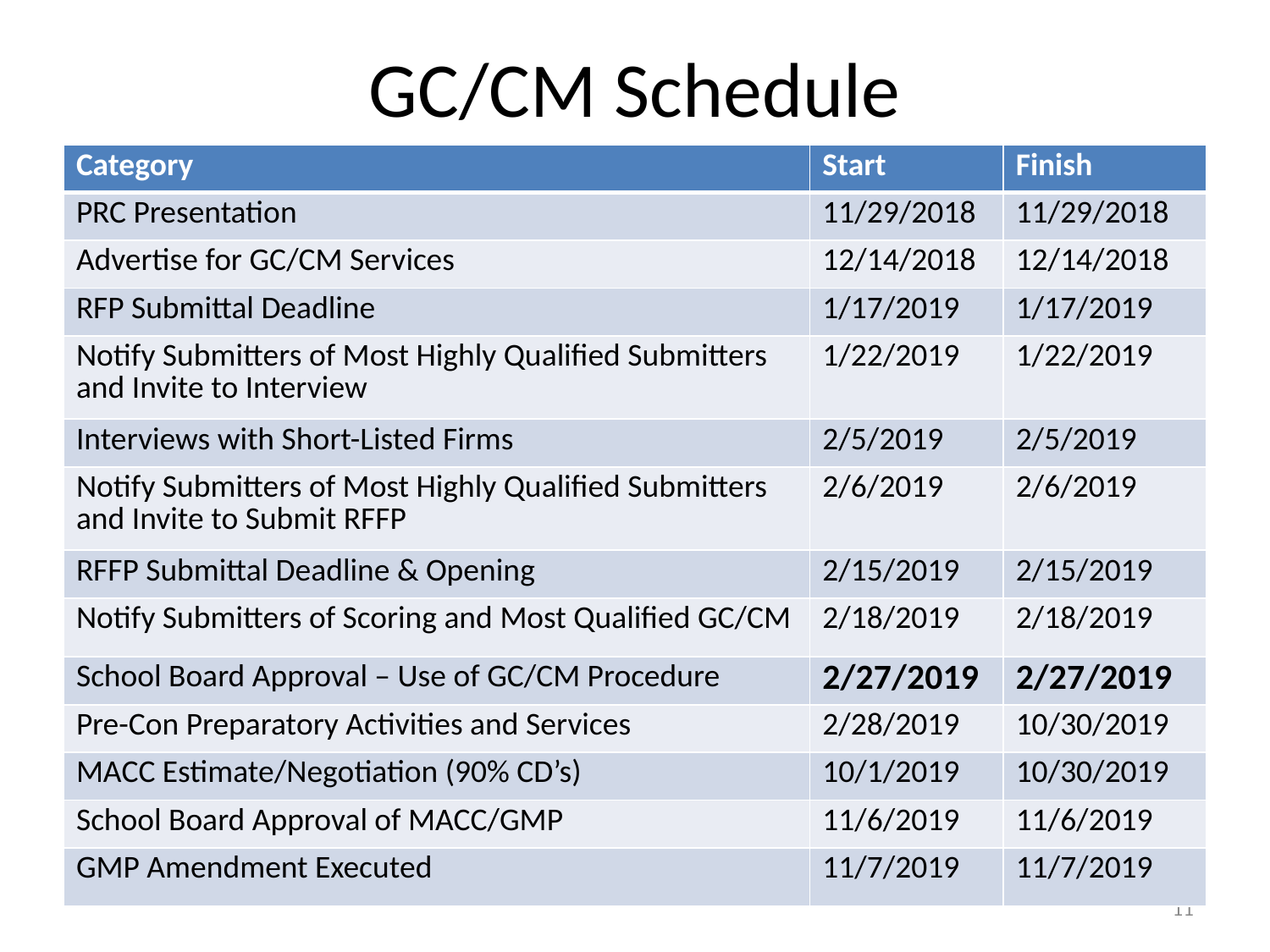

# GC/CM Schedule
| Category | Start | Finish |
| --- | --- | --- |
| PRC Presentation | 11/29/2018 | 11/29/2018 |
| Advertise for GC/CM Services | 12/14/2018 | 12/14/2018 |
| RFP Submittal Deadline | 1/17/2019 | 1/17/2019 |
| Notify Submitters of Most Highly Qualified Submitters and Invite to Interview | 1/22/2019 | 1/22/2019 |
| Interviews with Short-Listed Firms | 2/5/2019 | 2/5/2019 |
| Notify Submitters of Most Highly Qualified Submitters and Invite to Submit RFFP | 2/6/2019 | 2/6/2019 |
| RFFP Submittal Deadline & Opening | 2/15/2019 | 2/15/2019 |
| Notify Submitters of Scoring and Most Qualified GC/CM | 2/18/2019 | 2/18/2019 |
| School Board Approval – Use of GC/CM Procedure | 2/27/2019 | 2/27/2019 |
| Pre-Con Preparatory Activities and Services | 2/28/2019 | 10/30/2019 |
| MACC Estimate/Negotiation (90% CD’s) | 10/1/2019 | 10/30/2019 |
| School Board Approval of MACC/GMP | 11/6/2019 | 11/6/2019 |
| GMP Amendment Executed | 11/7/2019 | 11/7/2019 |
11